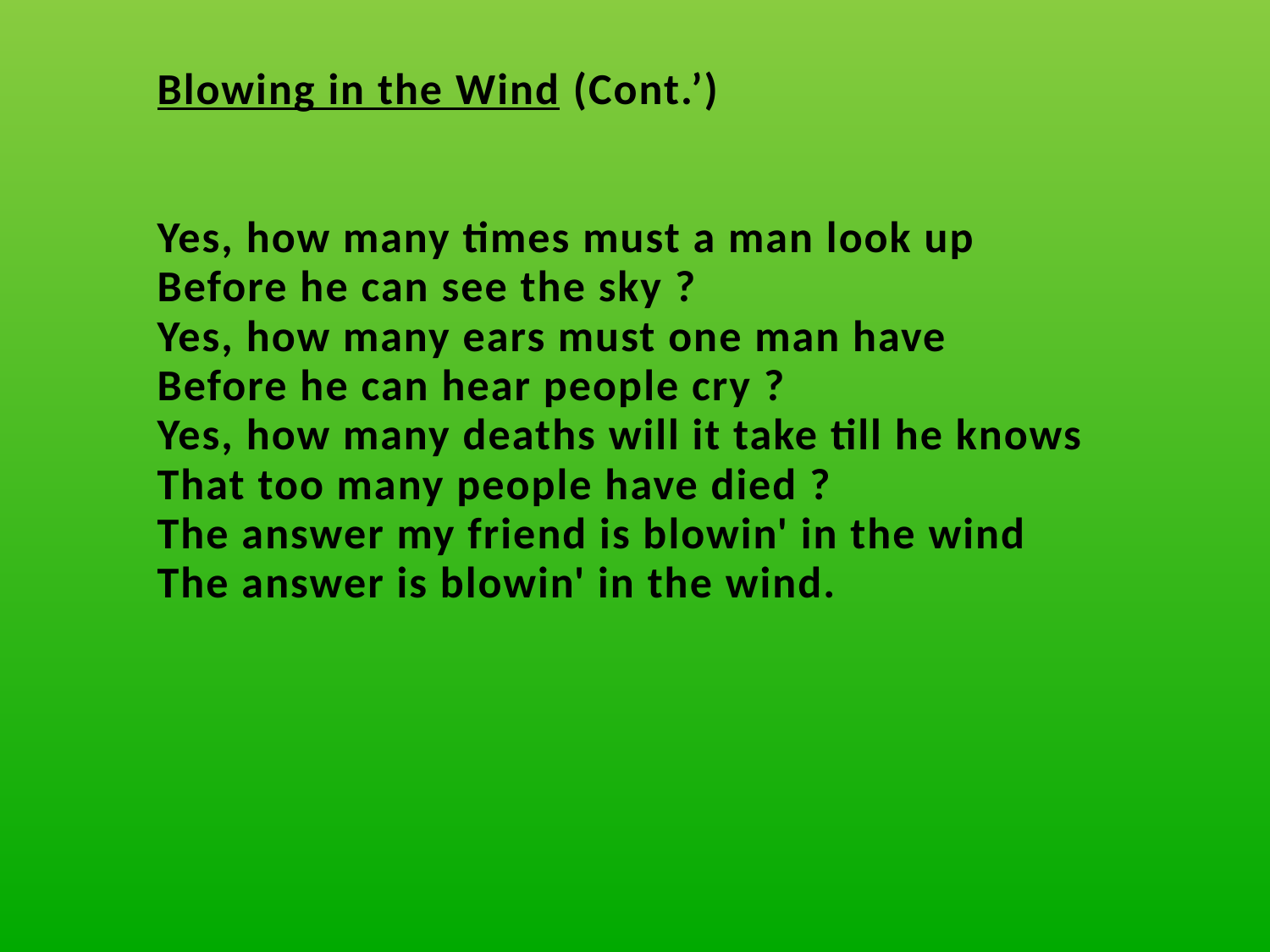

| Blowing in the Wind (Cont.’)     Yes, how many times must a man look up Before he can see the sky ? Yes, how many ears must one man have Before he can hear people cry ? Yes, how many deaths will it take till he knows That too many people have died ? The answer my friend is blowin' in the wind The answer is blowin' in the wind. |
| --- |